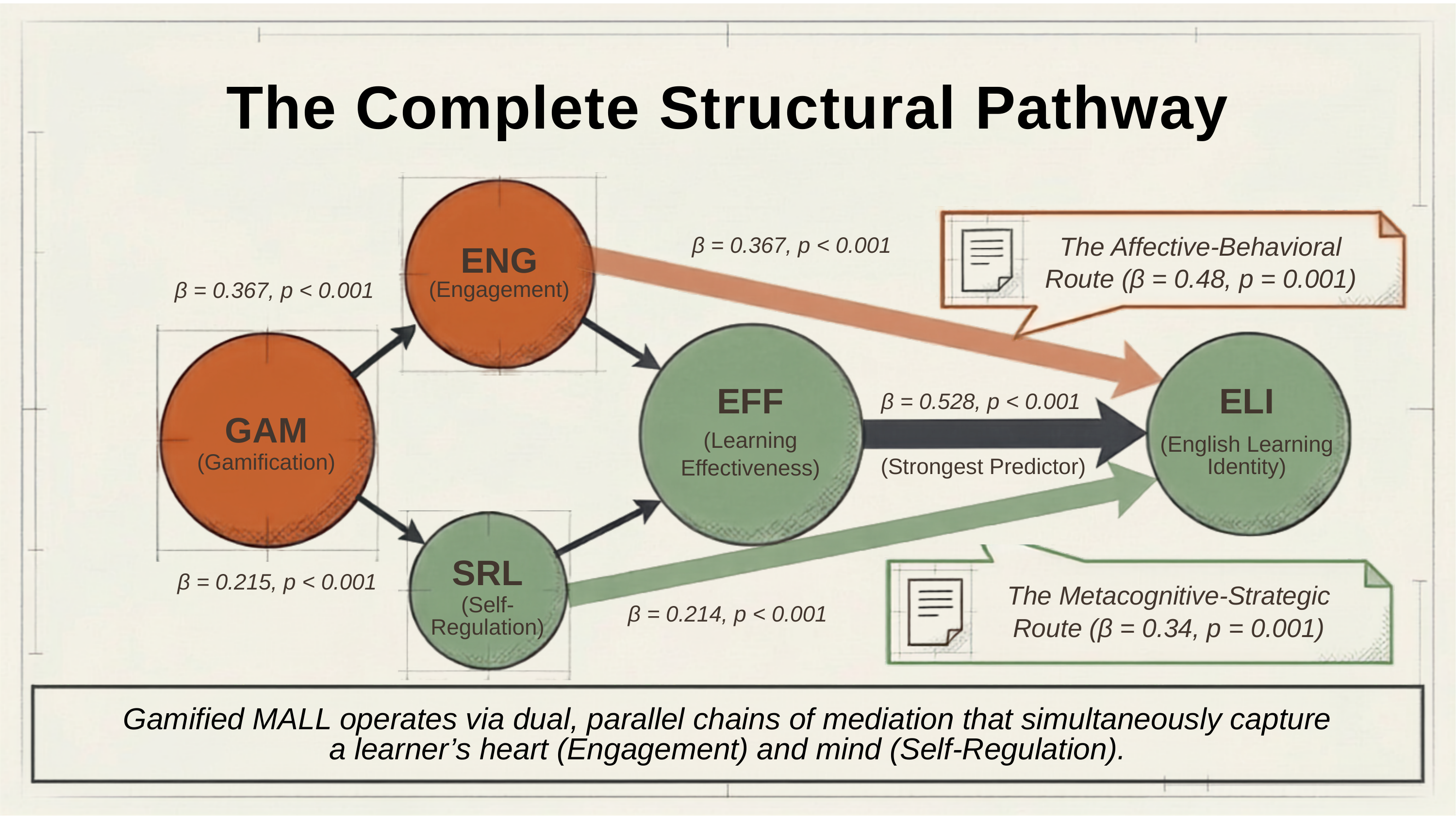

The Complete Structural Pathway

The Affective-Behavioral Route (β = 0.48, p = 0.001)
β = 0.367, p < 0.001

ENG
(Engagement)
β = 0.367, p < 0.001

EFF
ELI
β = 0.528, p < 0.001

GAM
(Gamification)
(Learning Effectiveness)
(English Learning Identity)
(Strongest Predictor)

14

SRL

β = 0.215, p < 0.001
The Metacognitive-Strategic Route (β = 0.34, p = 0.001)
(Self-Regulation)
β = 0.214, p < 0.001

Gamified MALL operates via dual, parallel chains of mediation that simultaneously capture a learner’s heart (Engagement) and mind (Self-Regulation).